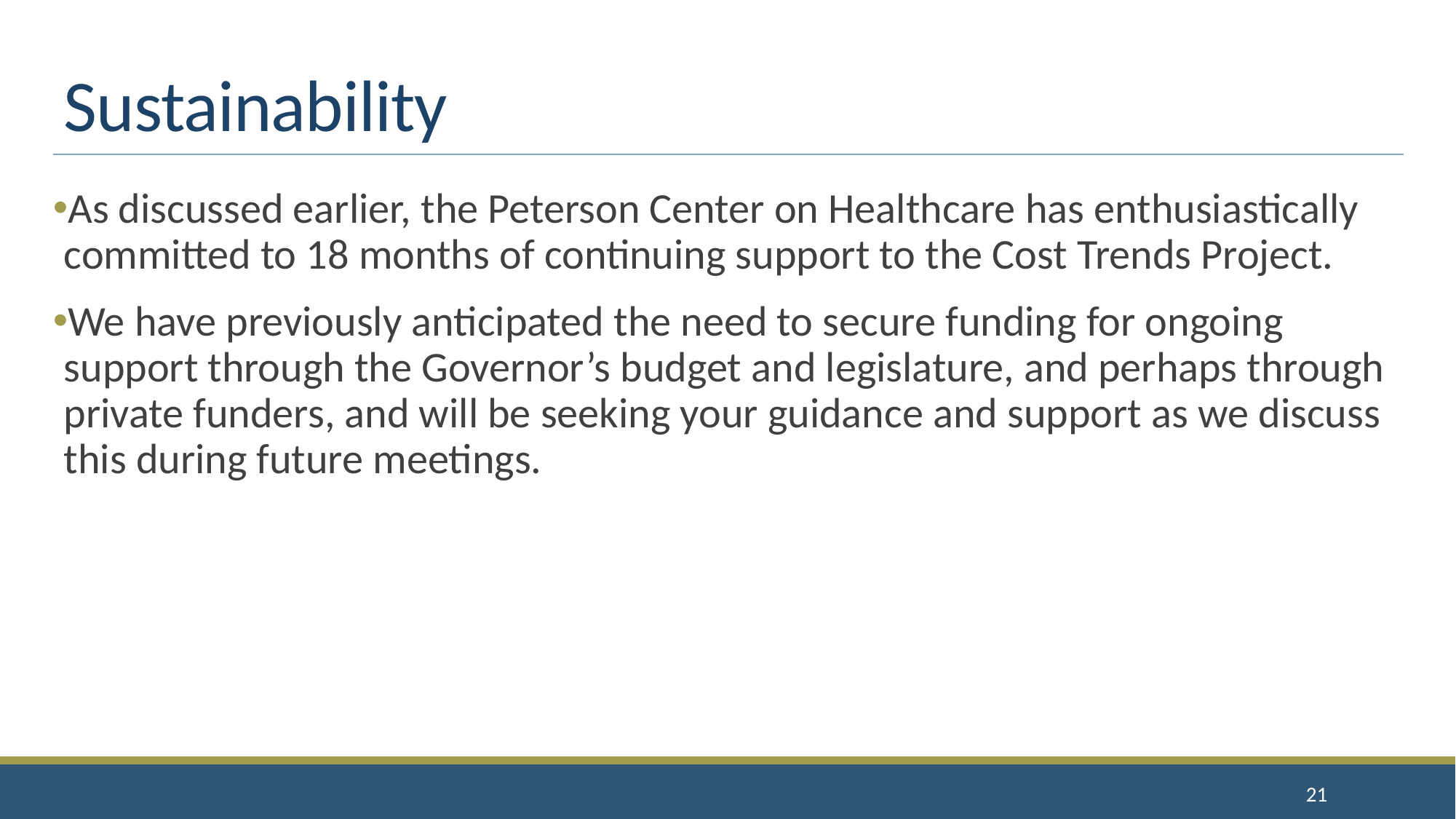

# Sustainability
As discussed earlier, the Peterson Center on Healthcare has enthusiastically committed to 18 months of continuing support to the Cost Trends Project.
We have previously anticipated the need to secure funding for ongoing support through the Governor’s budget and legislature, and perhaps through private funders, and will be seeking your guidance and support as we discuss this during future meetings.
21